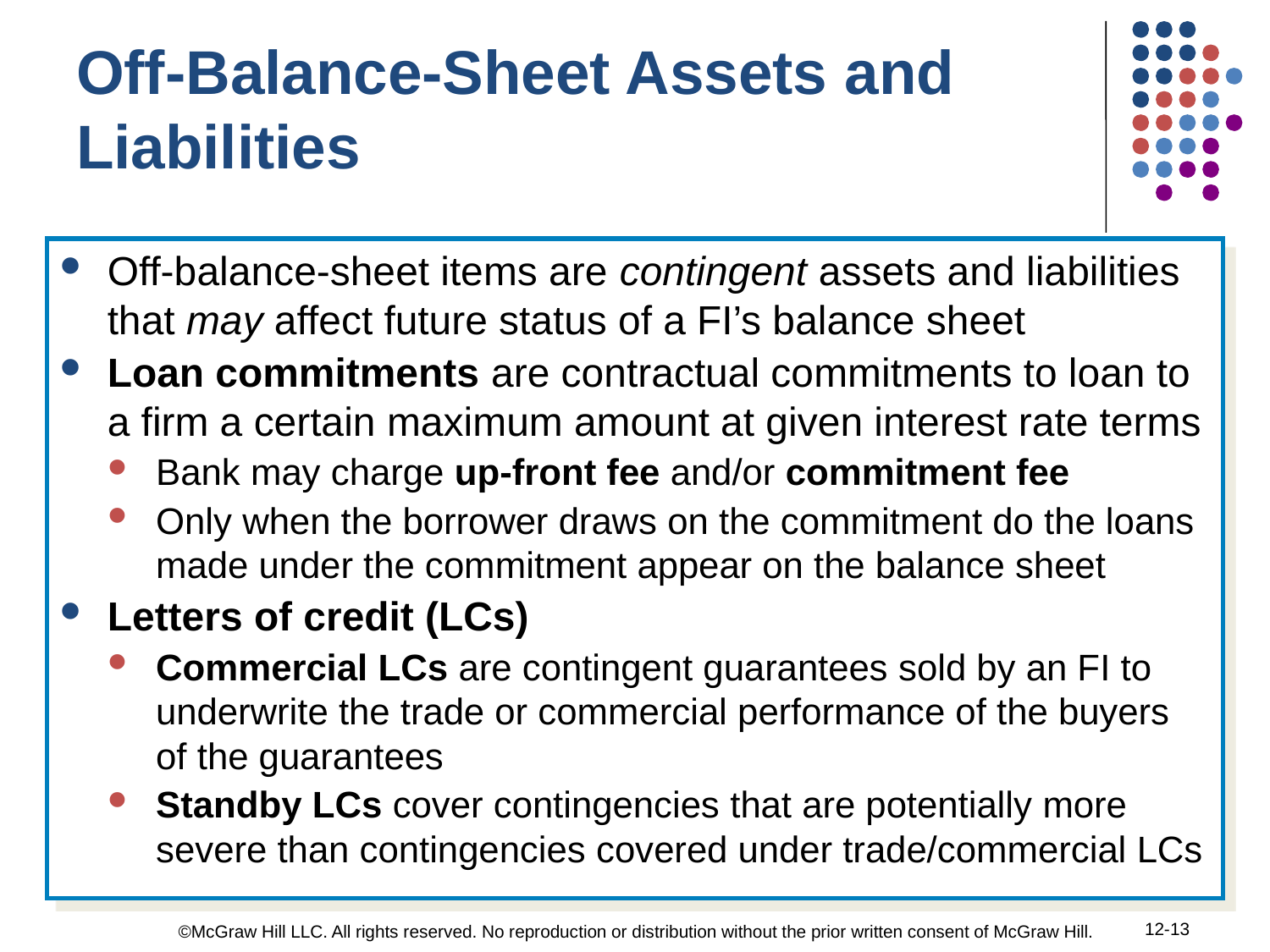

Off-Balance-Sheet Assets and Liabilities
Off-balance-sheet items are contingent assets and liabilities that may affect future status of a FI’s balance sheet
Loan commitments are contractual commitments to loan to a firm a certain maximum amount at given interest rate terms
Bank may charge up-front fee and/or commitment fee
Only when the borrower draws on the commitment do the loans made under the commitment appear on the balance sheet
Letters of credit (LCs)
Commercial LCs are contingent guarantees sold by an FI to underwrite the trade or commercial performance of the buyers of the guarantees
Standby LCs cover contingencies that are potentially more severe than contingencies covered under trade/commercial LCs
12-13
©McGraw Hill LLC. All rights reserved. No reproduction or distribution without the prior written consent of McGraw Hill.